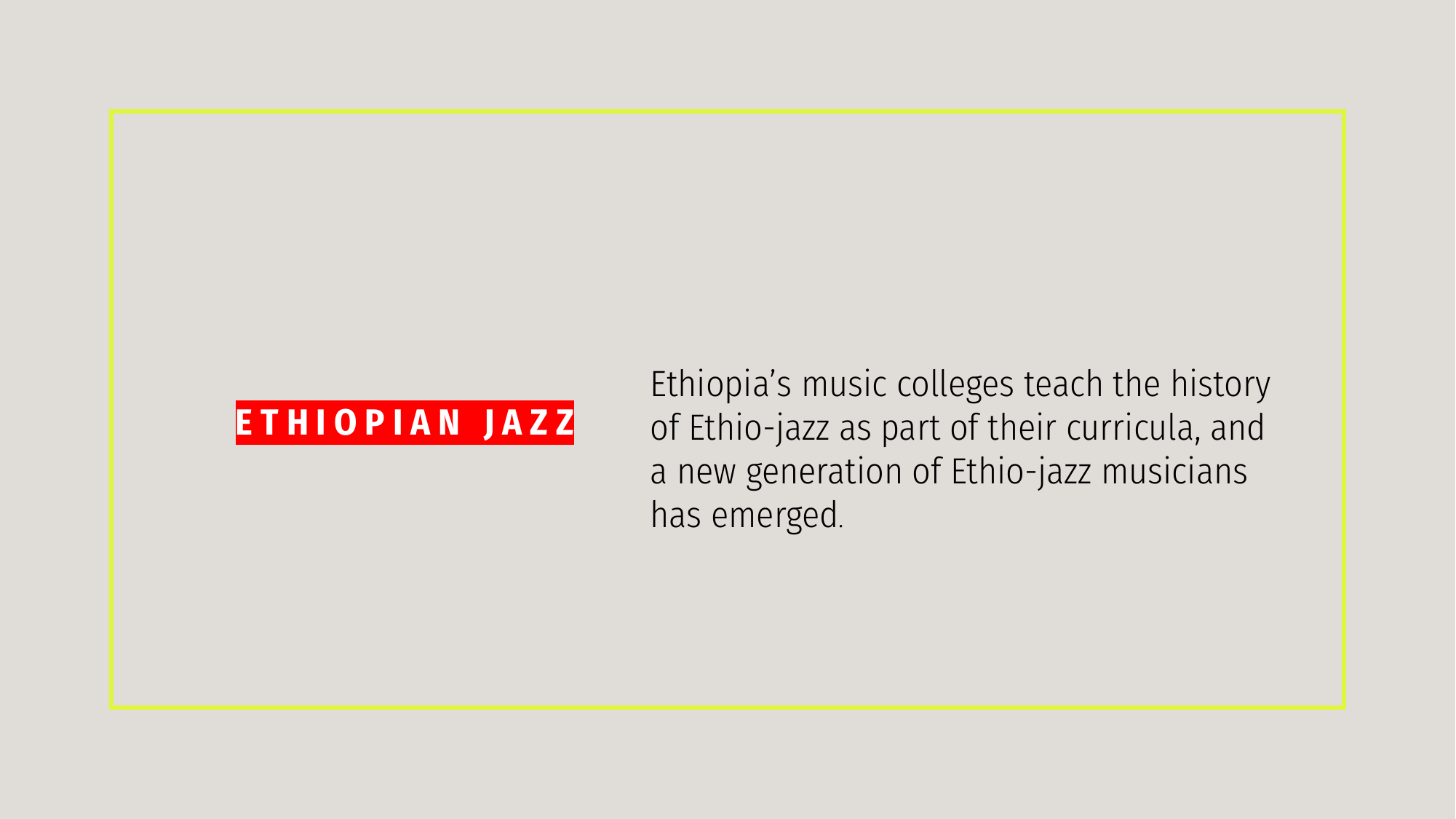

Ethiopia’s music colleges teach the history of Ethio-jazz as part of their curricula, and a new generation of Ethio-jazz musicians has emerged.
Ethiopian jazz